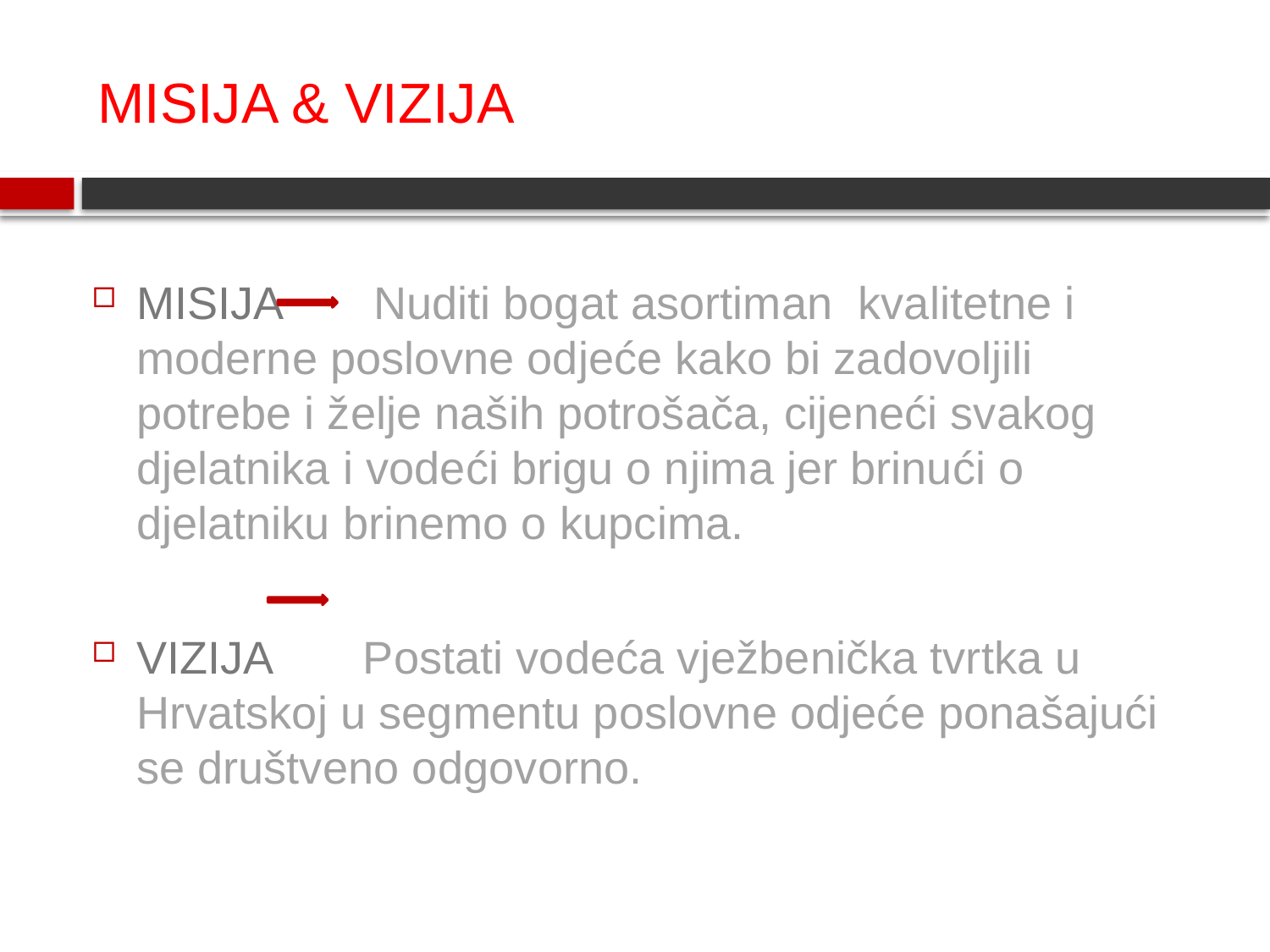

# MISIJA & VIZIJA
MISIJA       Nuditi bogat asortiman  kvalitetne i moderne poslovne odjeće kako bi zadovoljili potrebe i želje naših potrošača, cijeneći svakog djelatnika i vodeći brigu o njima jer brinući o djelatniku brinemo o kupcima.

VIZIJA       Postati vodeća vježbenička tvrtka u Hrvatskoj u segmentu poslovne odjeće ponašajući se društveno odgovorno.